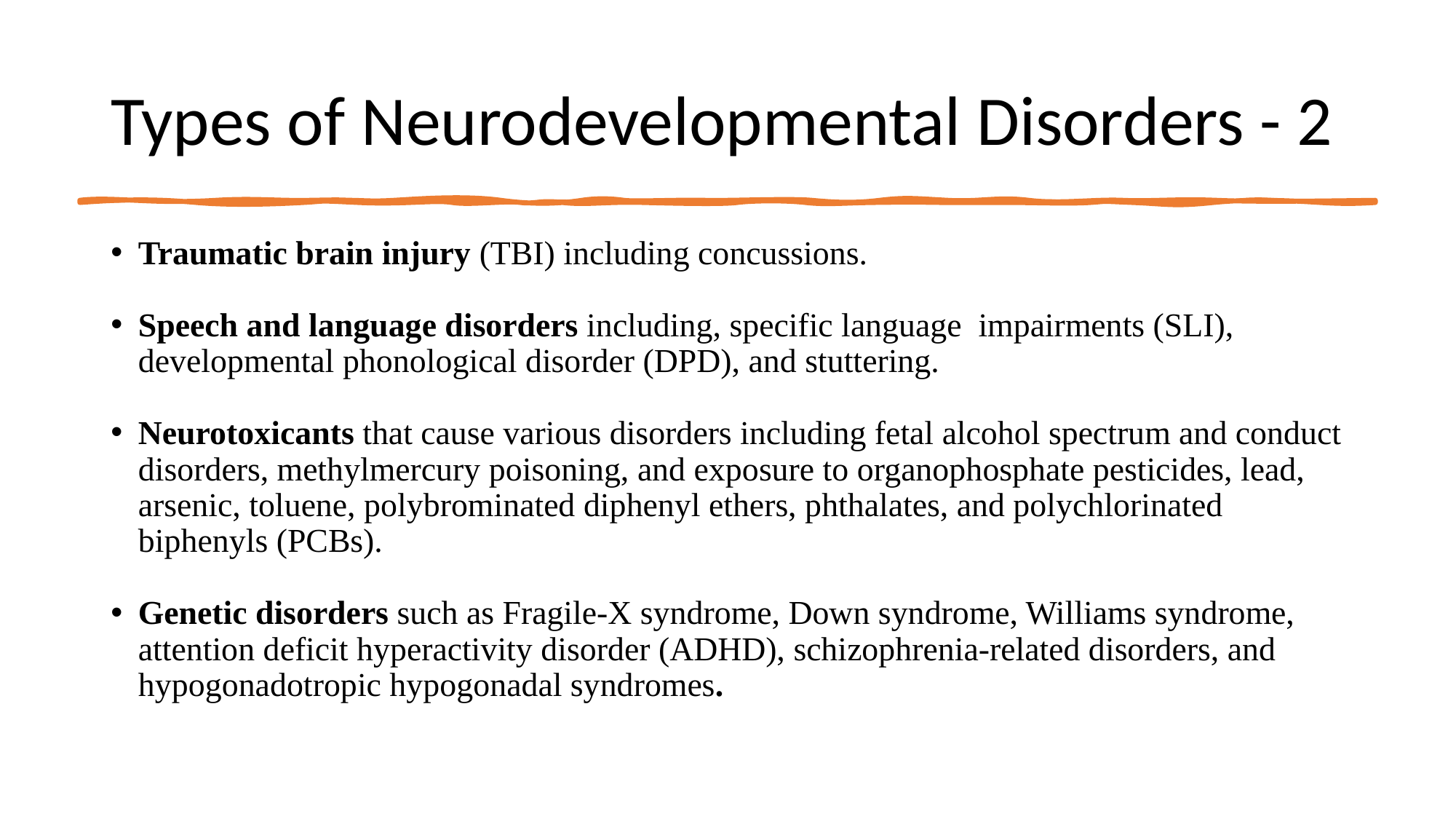

# Types of Neurodevelopmental Disorders - 2

Traumatic brain injury (TBI) including concussions.

Speech and language disorders including, specific language  impairments (SLI), developmental phonological disorder (DPD), and stuttering.

Neurotoxicants that cause various disorders including fetal alcohol spectrum and conduct disorders, methylmercury poisoning, and exposure to organophosphate pesticides, lead, arsenic, toluene, polybrominated diphenyl ethers, phthalates, and polychlorinated biphenyls (PCBs).

Genetic disorders such as Fragile-X syndrome, Down syndrome, Williams syndrome, attention deficit hyperactivity disorder (ADHD), schizophrenia-related disorders, and hypogonadotropic hypogonadal syndromes.